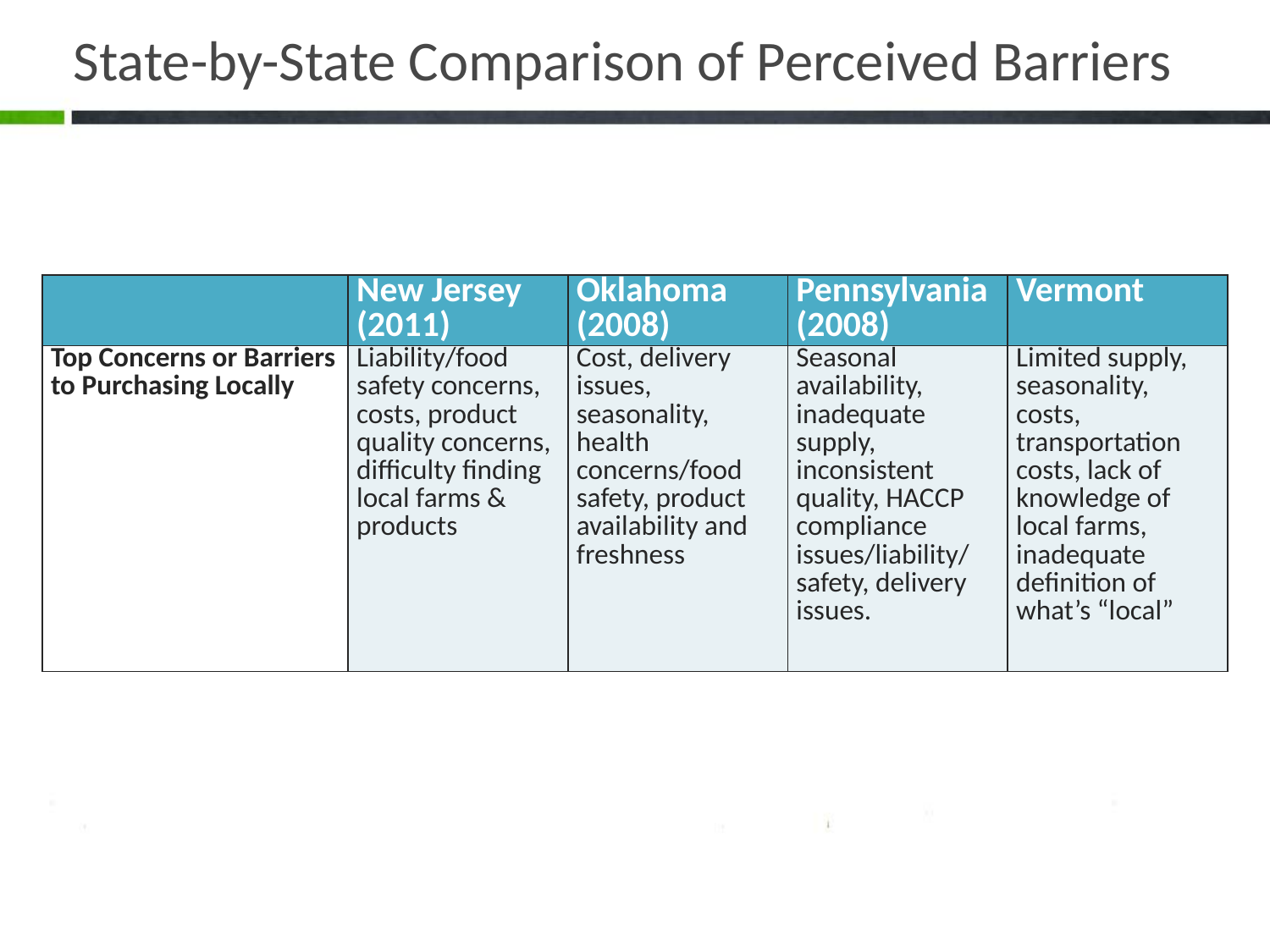

# State-by-State Comparison of Perceived Barriers
|  | New Jersey (2011) | Oklahoma (2008) | Pennsylvania (2008) | Vermont |
| --- | --- | --- | --- | --- |
| Top Concerns or Barriers to Purchasing Locally | Liability/food safety concerns, costs, product quality concerns, difficulty finding local farms & products | Cost, delivery issues, seasonality, health concerns/food safety, product availability and freshness | Seasonal availability, inadequate supply, inconsistent quality, HACCP compliance issues/liability/ safety, delivery issues. | Limited supply, seasonality, costs, transportation costs, lack of knowledge of local farms, inadequate definition of what’s “local” |